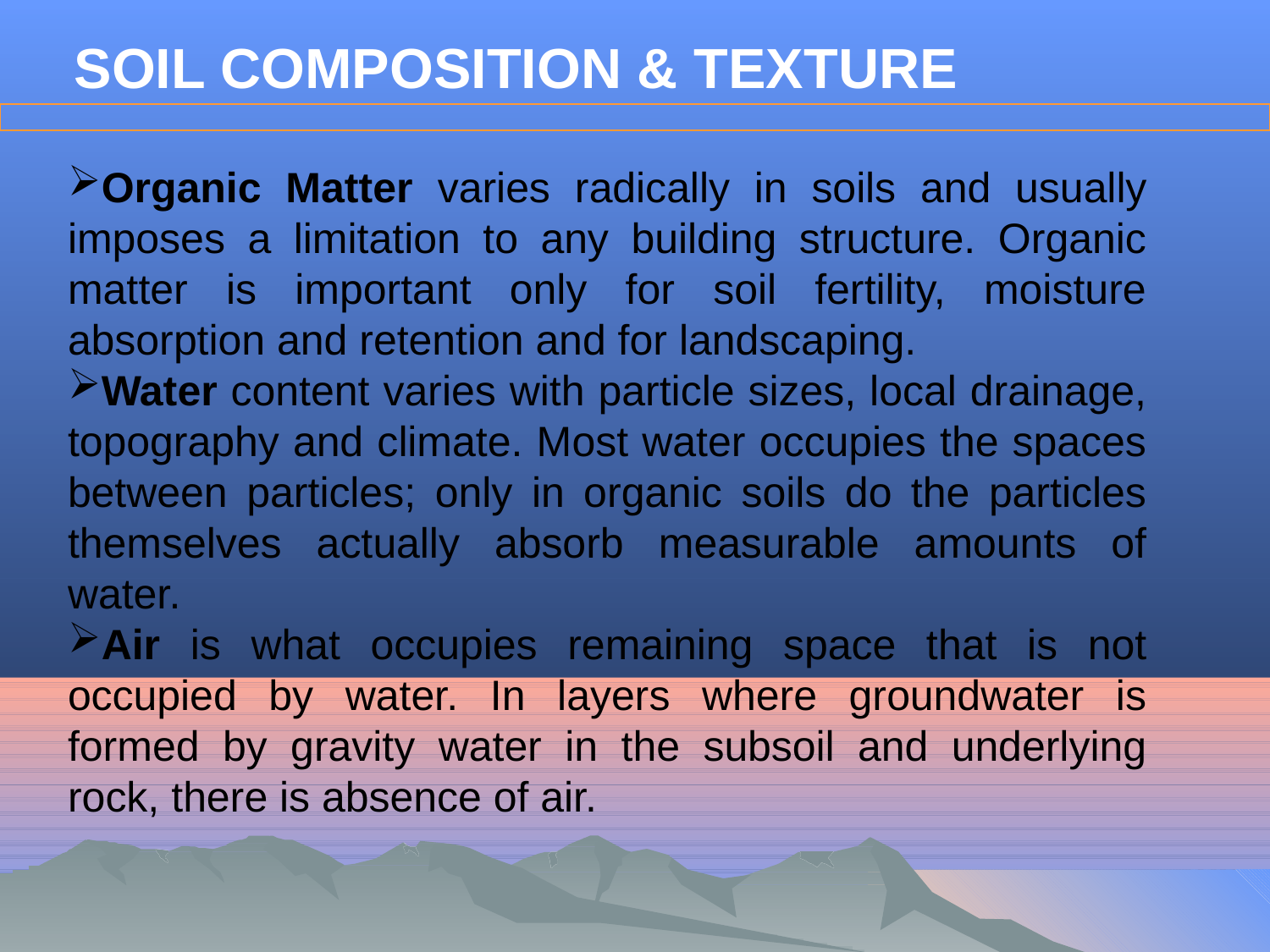

# SOIL COMPOSITION & TEXTURE

Organic Matter varies radically in soils and usually imposes a limitation to any building structure. Organic matter is important only for soil fertility, moisture absorption and retention and for landscaping.
Water content varies with particle sizes, local drainage, topography and climate. Most water occupies the spaces between particles; only in organic soils do the particles themselves actually absorb measurable amounts of water.
Air is what occupies remaining space that is not occupied by water. In layers where groundwater is formed by gravity water in the subsoil and underlying rock, there is absence of air.